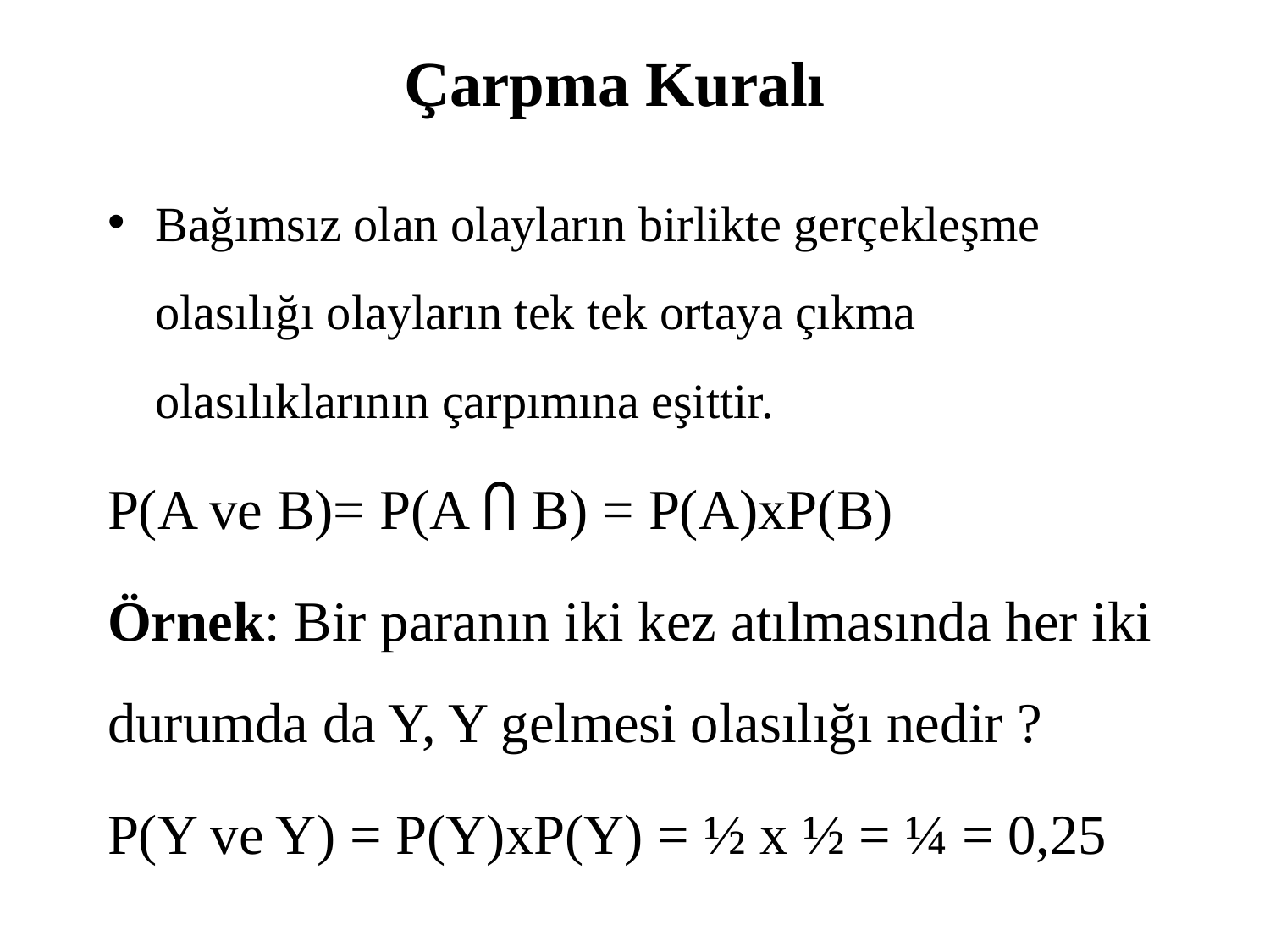

# Çarpma Kuralı
Bağımsız olan olayların birlikte gerçekleşme olasılığı olayların tek tek ortaya çıkma olasılıklarının çarpımına eşittir.
P(A ve B)= P(A Ⴖ B) = P(A)xP(B)
Örnek: Bir paranın iki kez atılmasında her iki durumda da Y, Y gelmesi olasılığı nedir ?
P(Y ve Y) = P(Y)xP(Y) = ½ x ½ = ¼ = 0,25